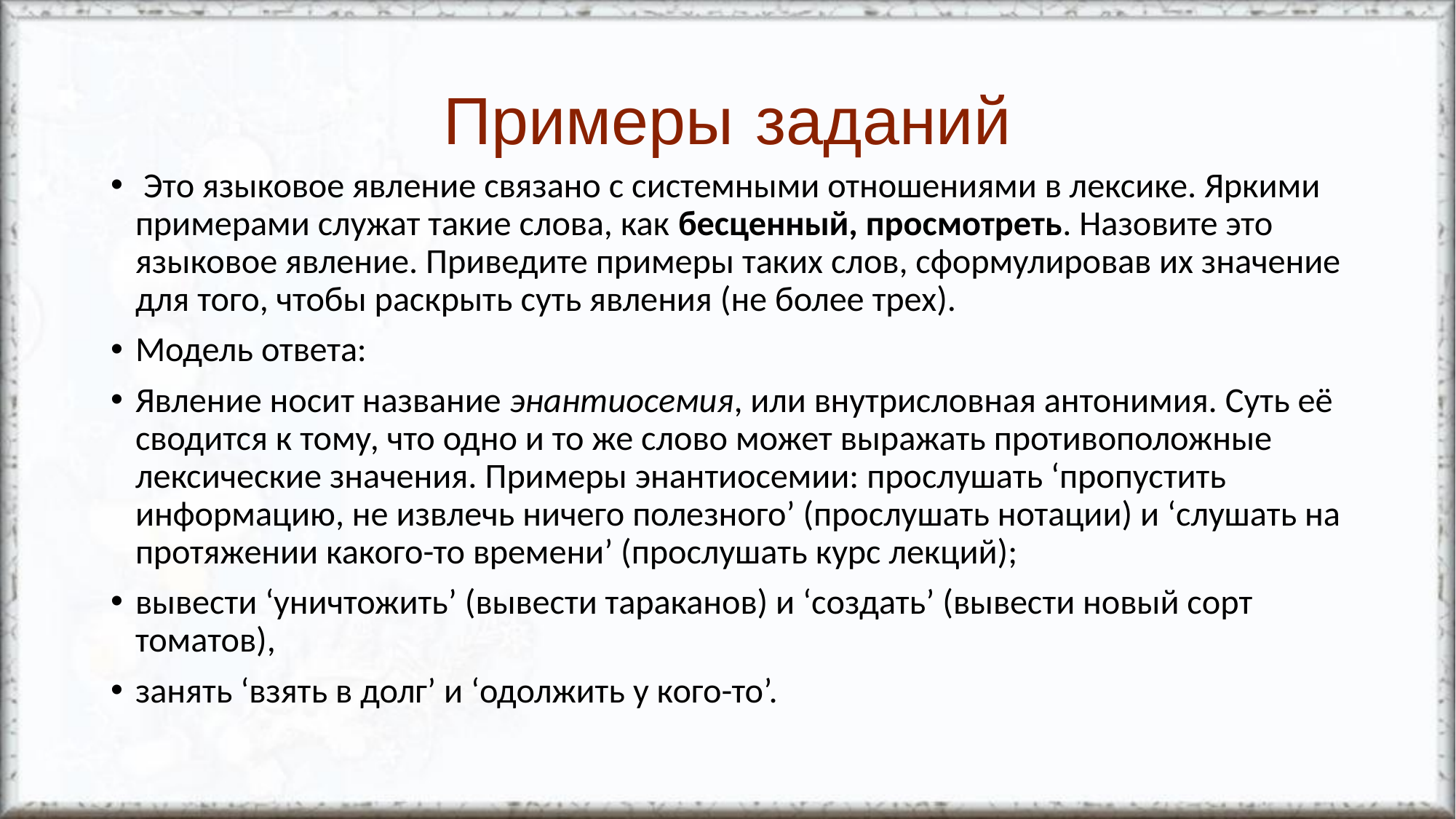

# Примеры заданий
 Это языковое явление связано с системными отношениями в лексике. Яркими примерами служат такие слова, как бесценный, просмотреть. Назовите это языковое явление. Приведите примеры таких слов, сформулировав их значение для того, чтобы раскрыть суть явления (не более трех).
Модель ответа:
Явление носит название энантиосемия, или внутрисловная антонимия. Суть её сводится к тому, что одно и то же слово может выражать противоположные лексические значения. Примеры энантиосемии: прослушать ‘пропустить информацию, не извлечь ничего полезного’ (прослушать нотации) и ‘слушать на протяжении какого-то времени’ (прослушать курс лекций);
вывести ‘уничтожить’ (вывести тараканов) и ‘создать’ (вывести новый сорт томатов),
занять ‘взять в долг’ и ‘одолжить у кого-то’.